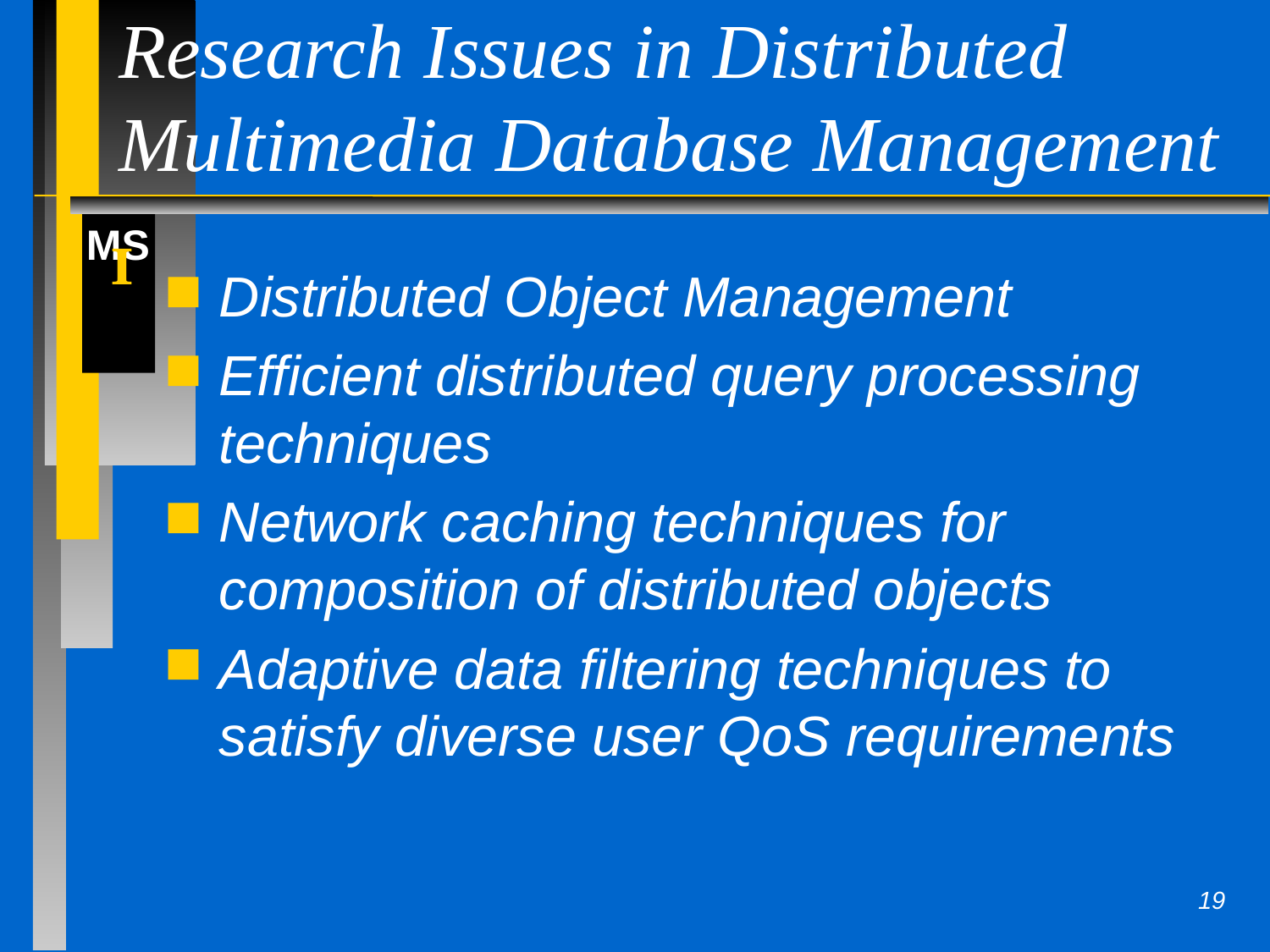

# Research Issues in Distributed Multimedia Database Management
Distributed Object Management
Efficient distributed query processing techniques
Network caching techniques for composition of distributed objects
Adaptive data filtering techniques to satisfy diverse user QoS requirements
19